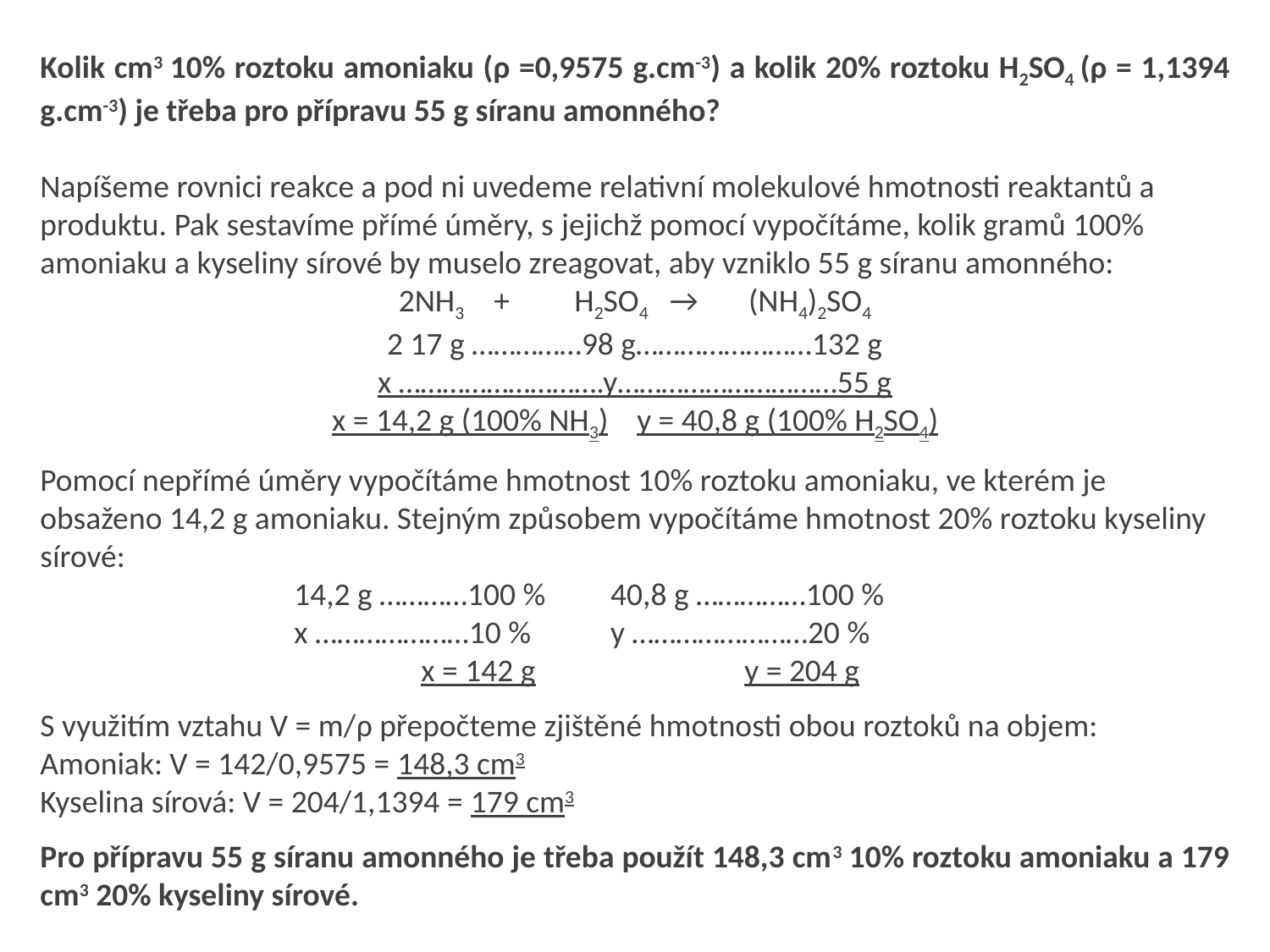

Kolik cm3 10% roztoku amoniaku (ρ =0,9575 g.cm-3) a kolik 20% roztoku H2SO4 (ρ = 1,1394 g.cm-3) je třeba pro přípravu 55 g síranu amonného?

Napíšeme rovnici reakce a pod ni uvedeme relativní molekulové hmotnosti reaktantů a produktu. Pak sestavíme přímé úměry, s jejichž pomocí vypočítáme, kolik gramů 100% amoniaku a kyseliny sírové by muselo zreagovat, aby vzniklo 55 g síranu amonného:
2NH3       +         H2SO4     →       (NH4)2SO4
2 17 g ……………98 g……………………132 g
x ……………………….y…………………………55 g
x = 14,2 g (100% NH3)    y = 40,8 g (100% H2SO4)

Pomocí nepřímé úměry vypočítáme hmotnost 10% roztoku amoniaku, ve kterém je obsaženo 14,2 g amoniaku. Stejným způsobem vypočítáme hmotnost 20% roztoku kyseliny sírové:
		14,2 g …………100 %         40,8 g ……………100 %
		x …………………10 %           y ……………………20 %
			x = 142 g                             y = 204 g

S využitím vztahu V = m/ρ přepočteme zjištěné hmotnosti obou roztoků na objem:
Amoniak: V = 142/0,9575 = 148,3 cm3
Kyselina sírová: V = 204/1,1394 = 179 cm3

Pro přípravu 55 g síranu amonného je třeba použít 148,3 cm3 10% roztoku amoniaku a 179 cm3 20% kyseliny sírové.